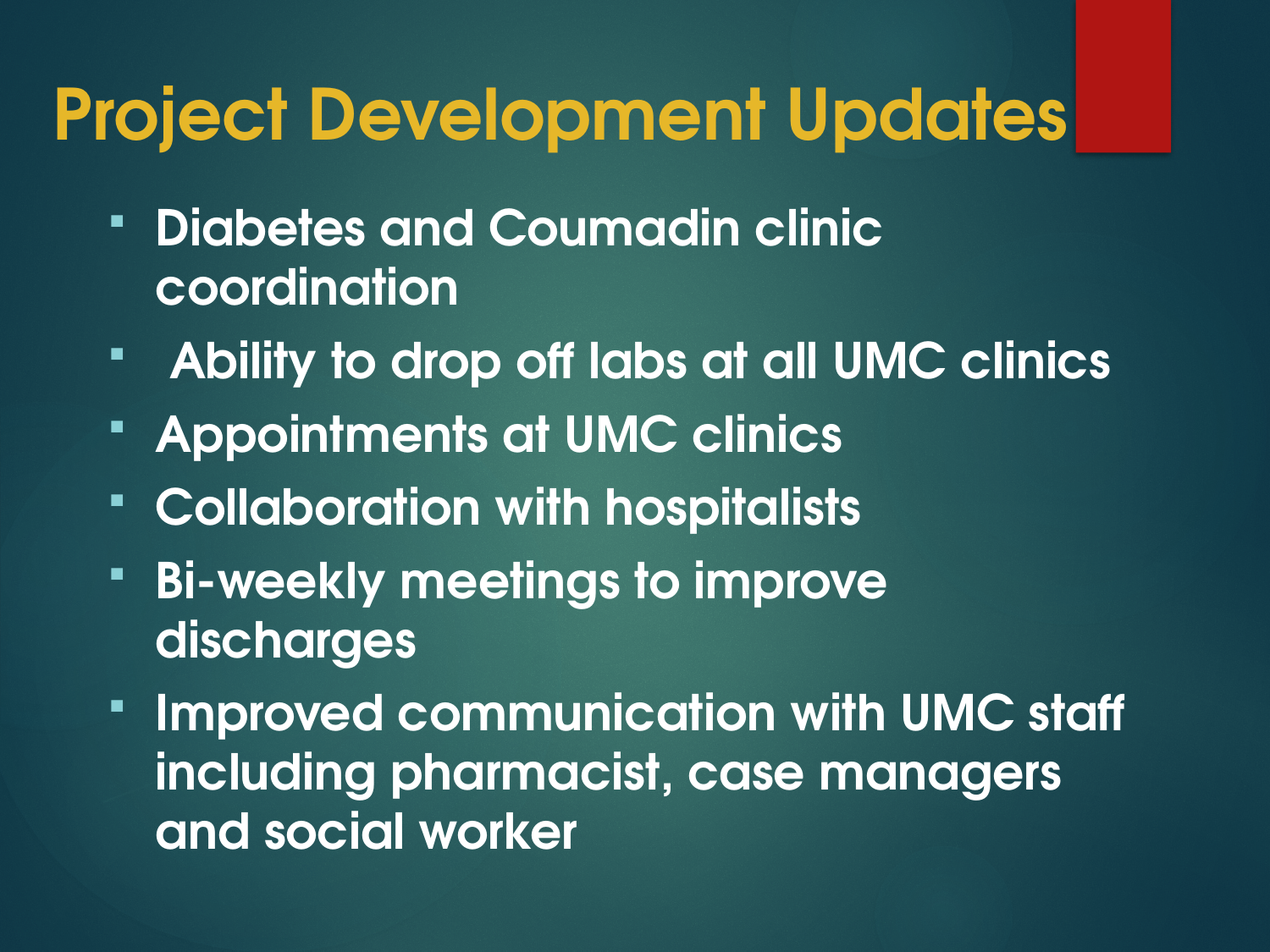

# Project Development Updates
Diabetes and Coumadin clinic coordination
 Ability to drop off labs at all UMC clinics
Appointments at UMC clinics
Collaboration with hospitalists
Bi-weekly meetings to improve discharges
Improved communication with UMC staff including pharmacist, case managers and social worker